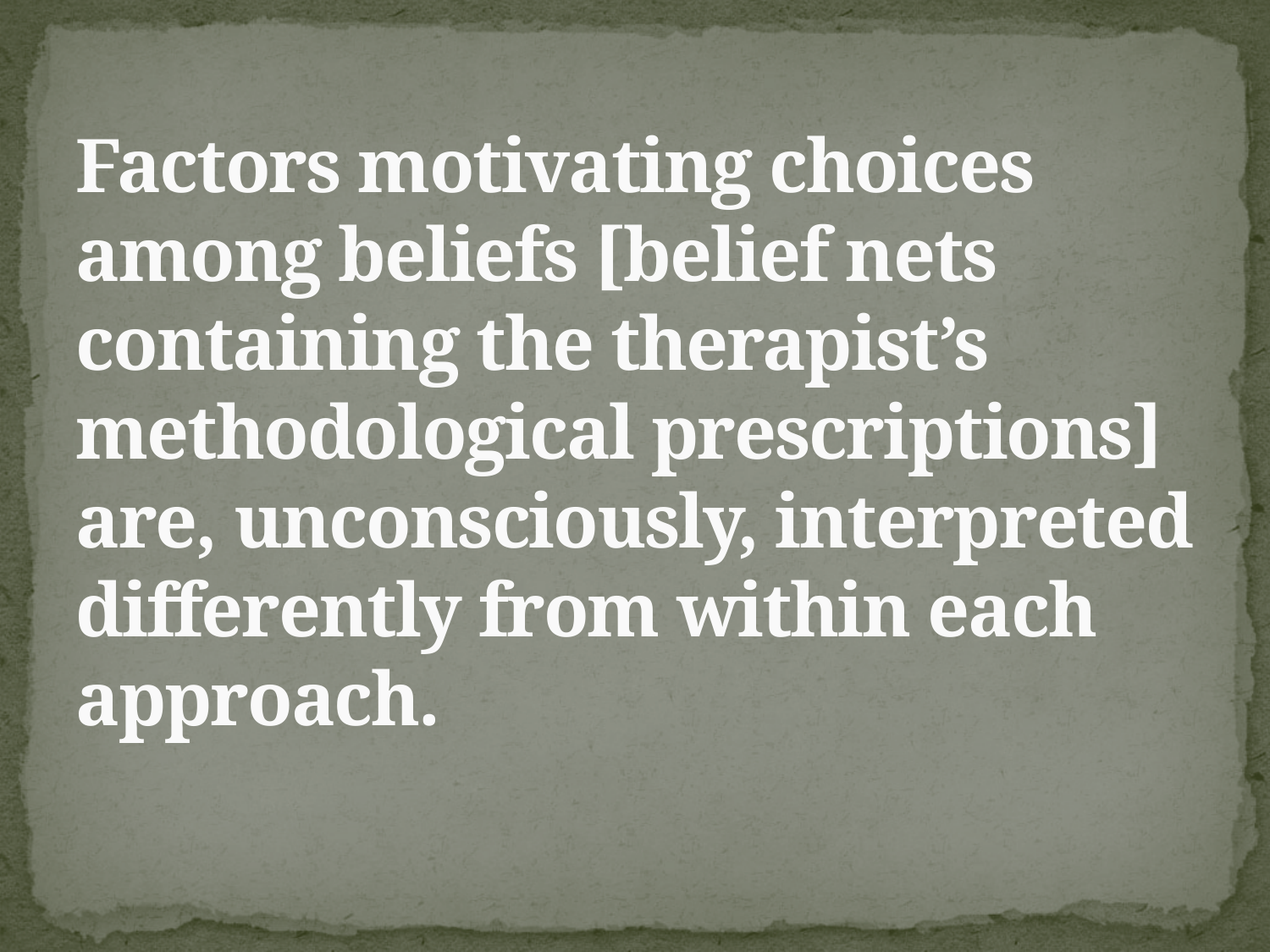

# Factors motivating choices among beliefs [belief nets containing the therapist’s methodological prescriptions] are, unconsciously, interpreted differently from within each approach.